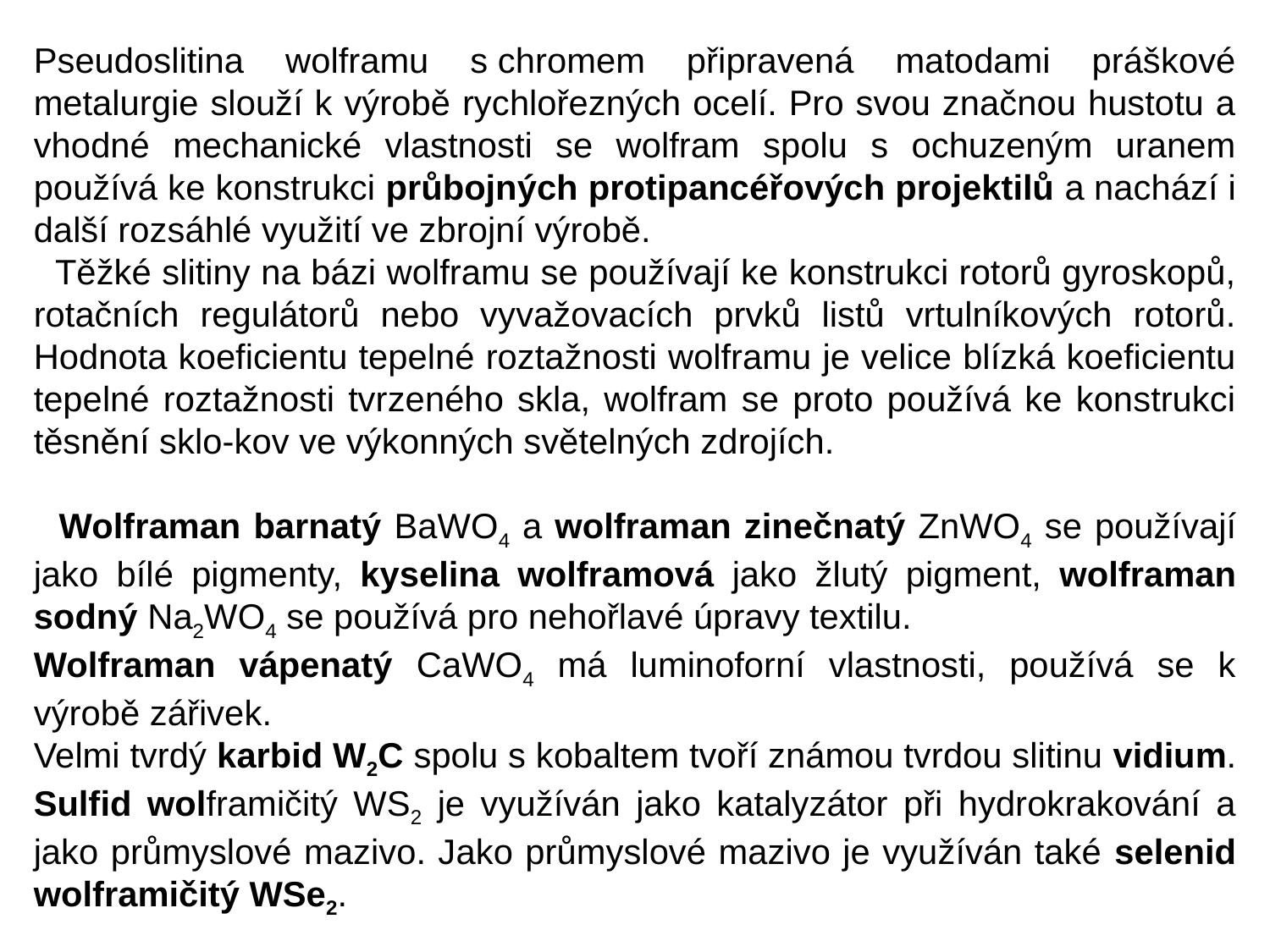

Pseudoslitina wolframu s chromem připravená matodami práškové metalurgie slouží k výrobě rychlořezných ocelí. Pro svou značnou hustotu a vhodné mechanické vlastnosti se wolfram spolu s ochuzeným uranem používá ke konstrukci průbojných protipancéřových projektilů a nachází i další rozsáhlé využití ve zbrojní výrobě.
  Těžké slitiny na bázi wolframu se používají ke konstrukci rotorů gyroskopů, rotačních regulátorů nebo vyvažovacích prvků listů vrtulníkových rotorů. Hodnota koeficientu tepelné roztažnosti wolframu je velice blízká koeficientu tepelné roztažnosti tvrzeného skla, wolfram se proto používá ke konstrukci těsnění sklo-kov ve výkonných světelných zdrojích.

  Wolframan barnatý BaWO4 a wolframan zinečnatý ZnWO4 se používají jako bílé pigmenty, kyselina wolframová jako žlutý pigment, wolframan sodný Na2WO4 se používá pro nehořlavé úpravy textilu.
Wolframan vápenatý CaWO4 má luminoforní vlastnosti, používá se k výrobě zářivek.
Velmi tvrdý karbid W2C spolu s kobaltem tvoří známou tvrdou slitinu vidium. Sulfid wolframičitý WS2 je využíván jako katalyzátor při hydrokrakování a jako průmyslové mazivo. Jako průmyslové mazivo je využíván také selenid wolframičitý WSe2.